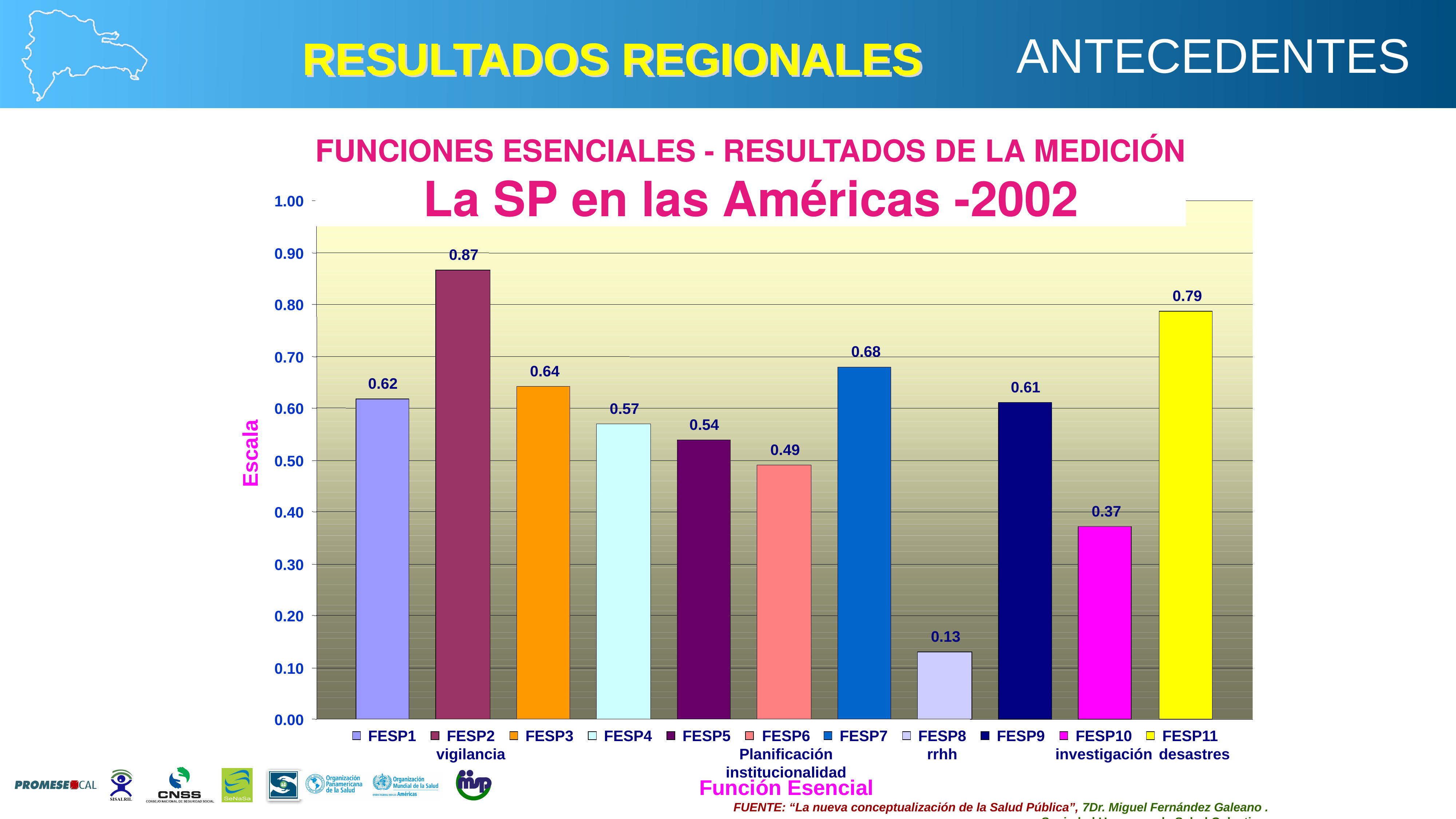

RESULTADOS REGIONALES
ANTECEDENTES
FUNCIONES ESENCIALES - RESULTADOS DE LA MEDICIÓN
La SP en las Américas -2002
1.00

0.90
0.87

0.79
0.80

0.68
0.70

0.64

0.62
0.61

0.60

0.57

0.54

0.49
Escala
0.50

0.37
0.40

0.30

0.20

0.13

0.10

0.00

FESP1
FESP2
vigilancia
FESP3
FESP4
FESP5
FESP6
Planificación
institucionalidad
FESP7
FESP8
rrhh
FESP9
FESP10
investigación

FESP11
  desastres

Función Esencial
FUENTE: “La nueva conceptualización de la Salud Pública”, 7Dr. Miguel Fernández Galeano . Sociedad Uruguaya de Salud Colectiva
11